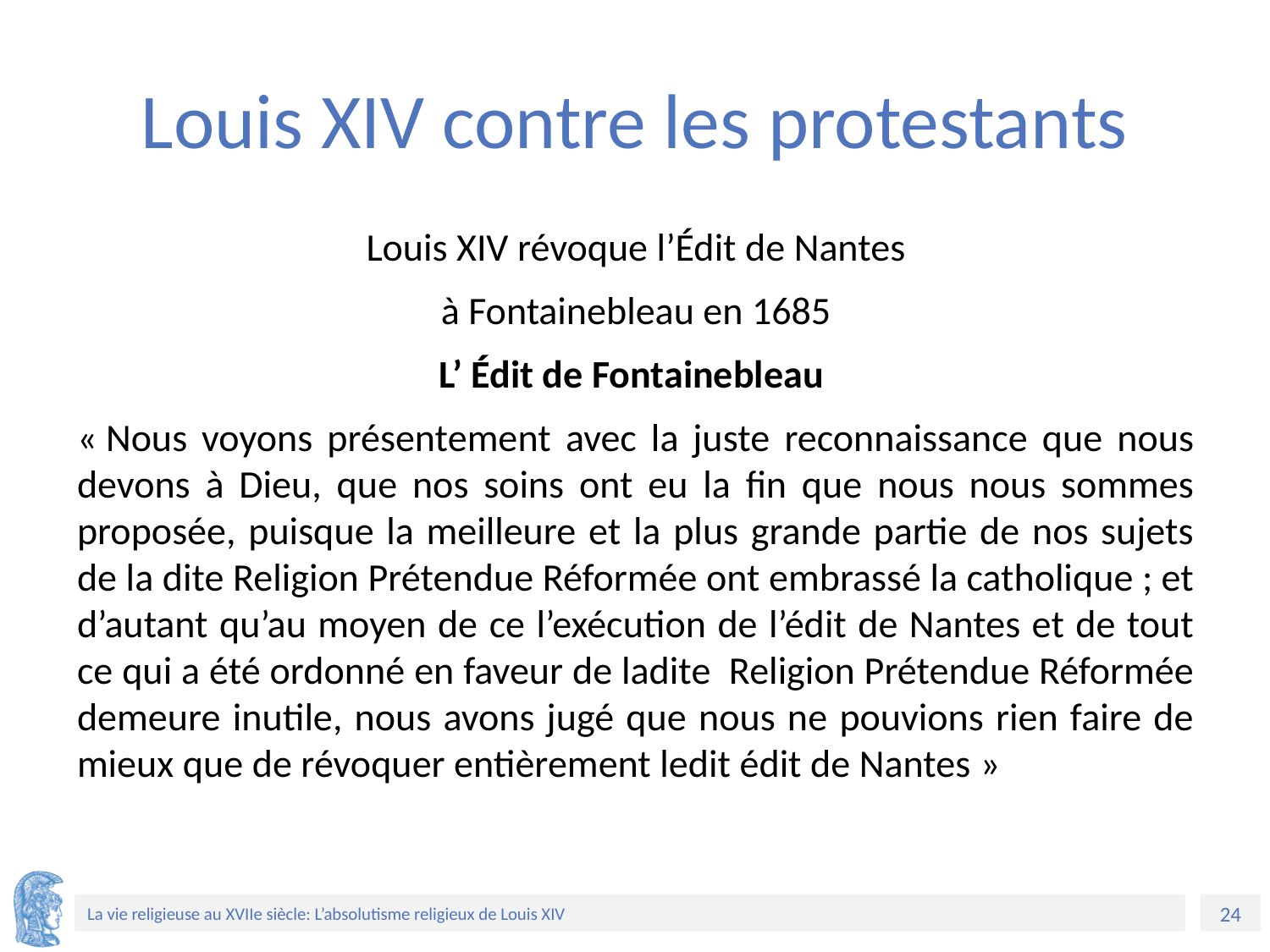

# Louis XIV contre les protestants
Louis XIV révoque l’Édit de Nantes
à Fontainebleau en 1685
L’ Édit de Fontainebleau
« Nous voyons présentement avec la juste reconnaissance que nous devons à Dieu, que nos soins ont eu la fin que nous nous sommes proposée, puisque la meilleure et la plus grande partie de nos sujets de la dite Religion Prétendue Réformée ont embrassé la catholique ; et d’autant qu’au moyen de ce l’exécution de l’édit de Nantes et de tout ce qui a été ordonné en faveur de ladite  Religion Prétendue Réformée demeure inutile, nous avons jugé que nous ne pouvions rien faire de mieux que de révoquer entièrement ledit édit de Nantes »